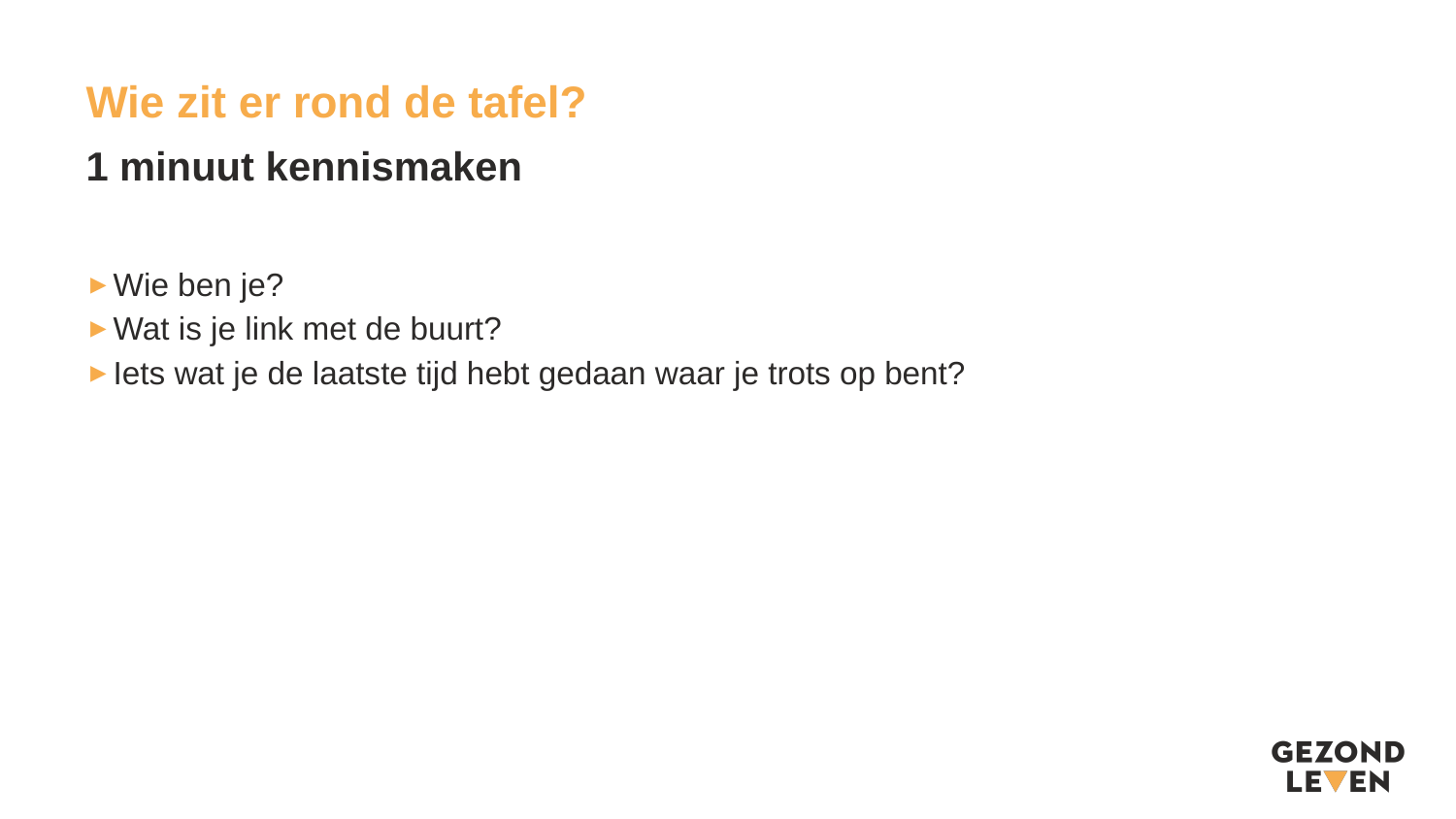

# Wie zit er rond de tafel?
1 minuut kennismaken
Wie ben je?
Wat is je link met de buurt?
Iets wat je de laatste tijd hebt gedaan waar je trots op bent?